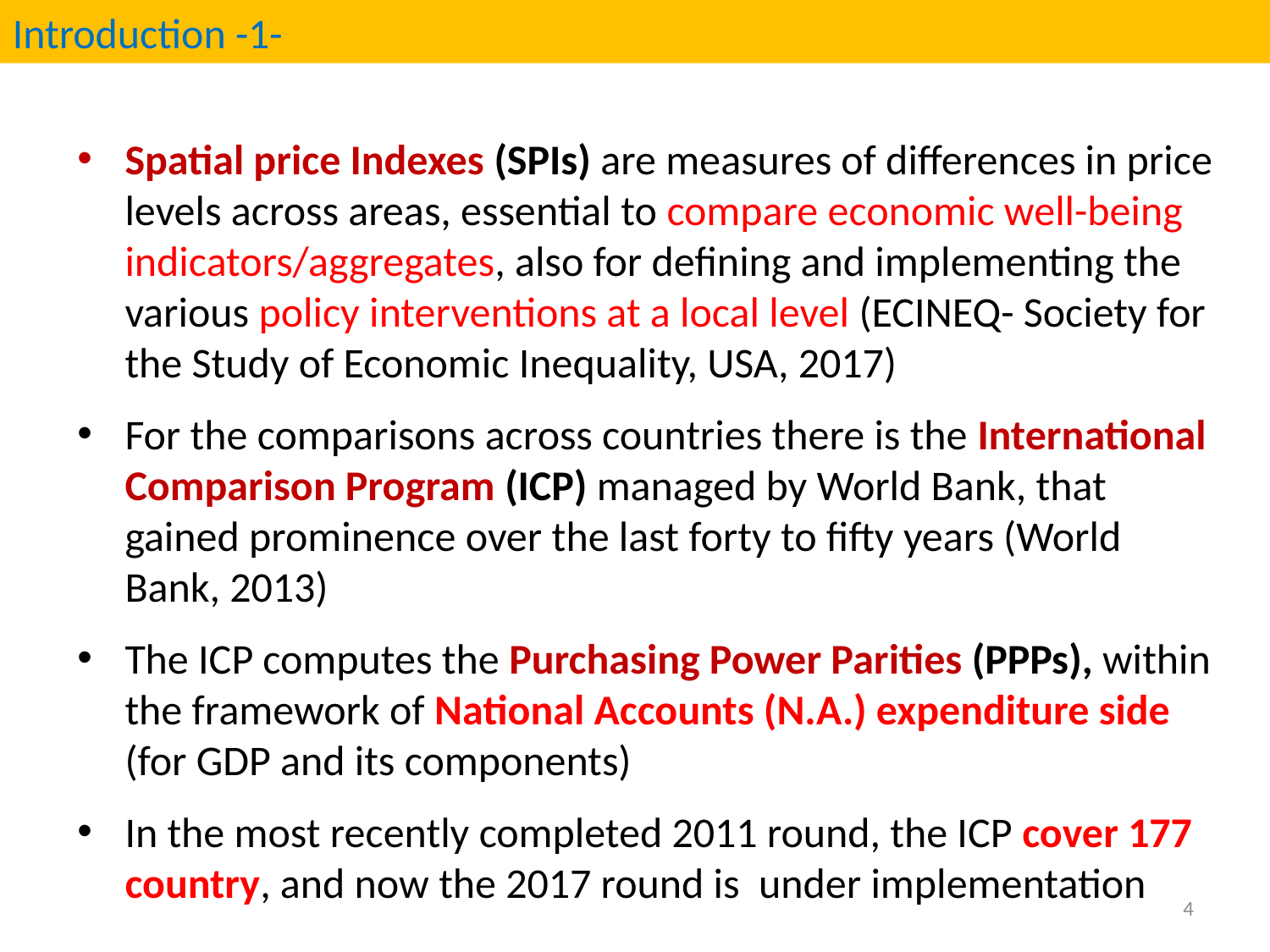

Introduction -1-
Spatial price Indexes (SPIs) are measures of differences in price levels across areas, essential to compare economic well-being indicators/aggregates, also for defining and implementing the various policy interventions at a local level (ECINEQ- Society for the Study of Economic Inequality, USA, 2017)
For the comparisons across countries there is the International Comparison Program (ICP) managed by World Bank, that gained prominence over the last forty to fifty years (World Bank, 2013)
The ICP computes the Purchasing Power Parities (PPPs), within the framework of National Accounts (N.A.) expenditure side (for GDP and its components)
In the most recently completed 2011 round, the ICP cover 177 country, and now the 2017 round is  under implementation
4